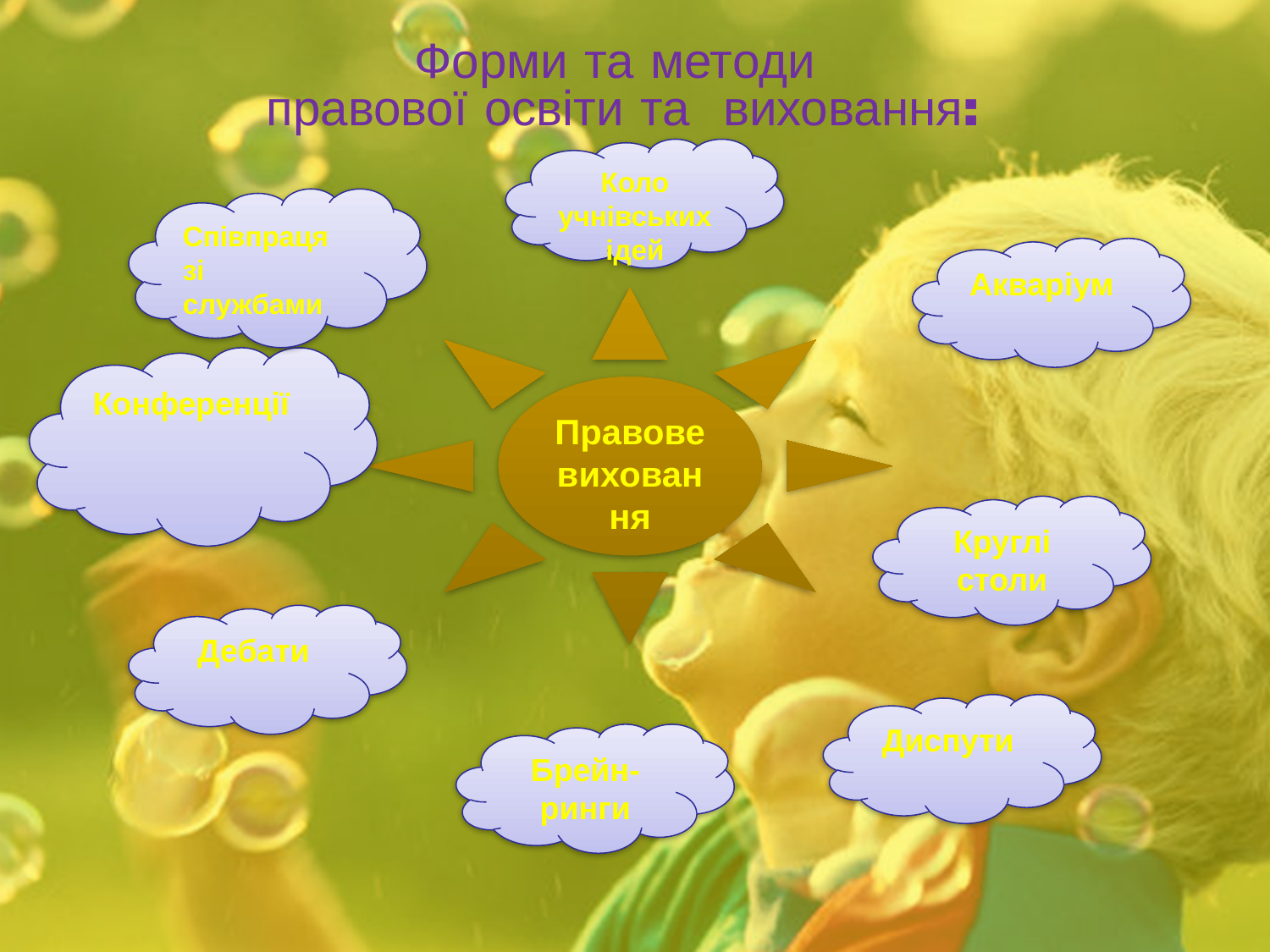

# Форми та методи правової освіти та  виховання:
Коло учнівських ідей
Співпраця зі службами
Акваріум
Правове виховання
Конференції
Круглі столи
Дебати
Диспути
Брейн-ринги